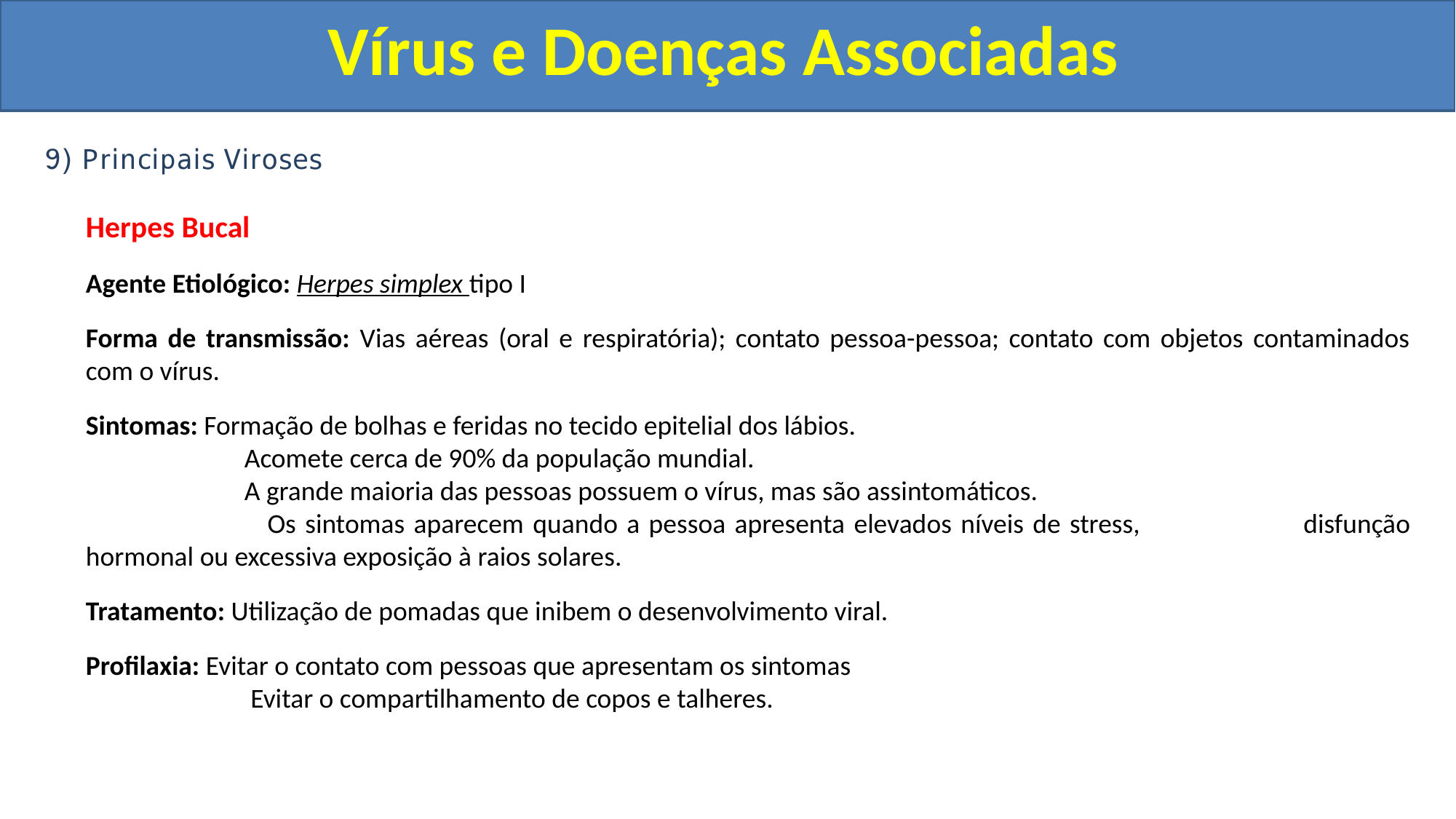

Vírus e Doenças Associadas
9) Principais Viroses

	Herpes Bucal

	Agente Etiológico: Herpes simplex tipo I

	Forma de transmissão: Vias aéreas (oral e respiratória); contato pessoa-pessoa; contato com objetos contaminados com o vírus.

	Sintomas: Formação de bolhas e feridas no tecido epitelial dos lábios.
		        Acomete cerca de 90% da população mundial.
		        A grande maioria das pessoas possuem o vírus, mas são assintomáticos.
		        Os sintomas aparecem quando a pessoa apresenta elevados níveis de stress, 	        disfunção hormonal ou excessiva exposição à raios solares.

	Tratamento: Utilização de pomadas que inibem o desenvolvimento viral.

	Profilaxia: Evitar o contato com pessoas que apresentam os sintomas
		         Evitar o compartilhamento de copos e talheres.